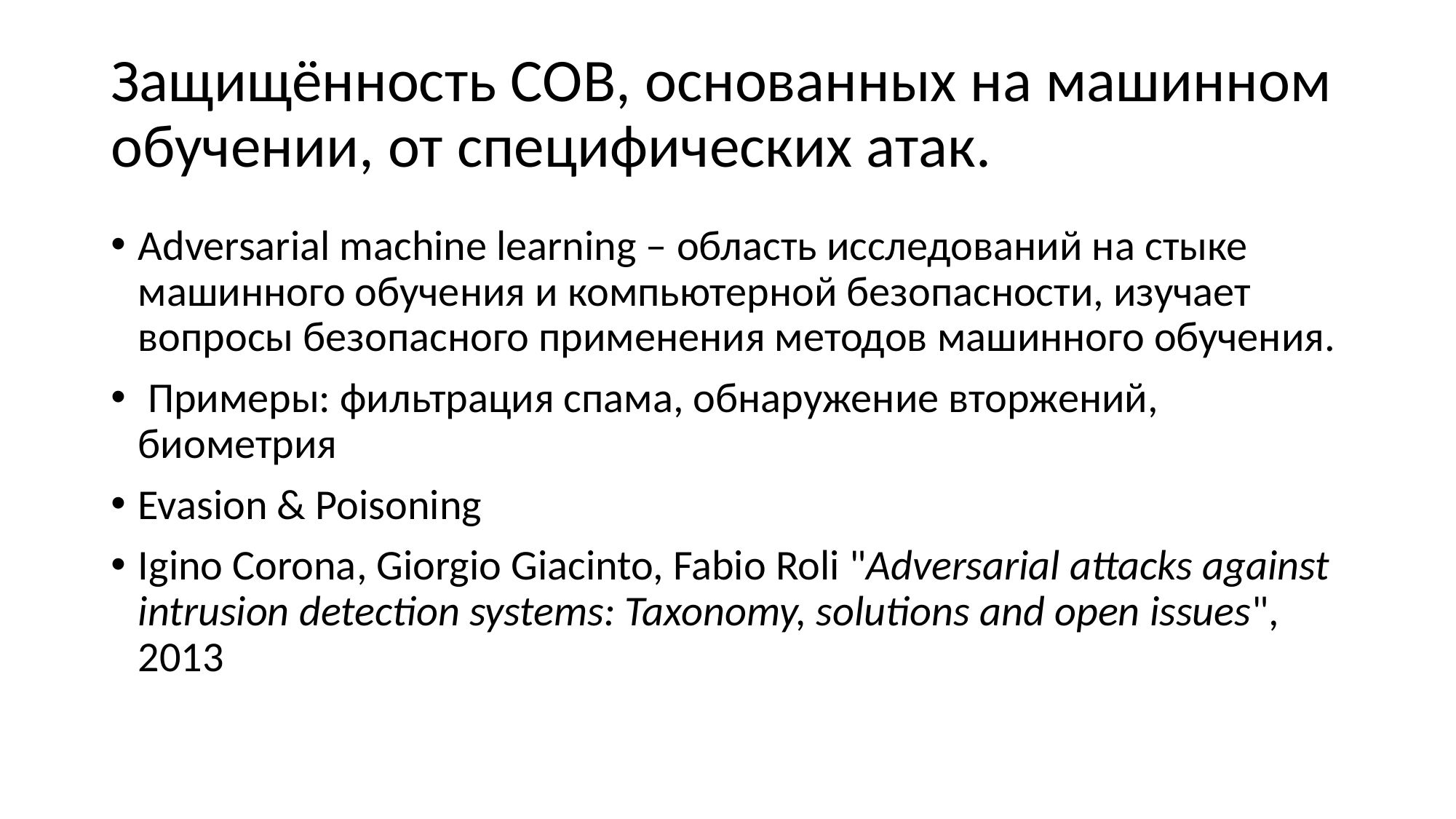

# Защищённость СОВ, основанных на машинном обучении, от специфических атак.

Adversarial machine learning – область исследований на стыке машинного обучения и компьютерной безопасности, изучает вопросы безопасного применения методов машинного обучения.
 Примеры: фильтрация спама, обнаружение вторжений, биометрия
Evasion & Poisoning
Igino Corona, Giorgio Giacinto, Fabio Roli "Adversarial attacks against intrusion detection systems: Taxonomy, solutions and open issues", 2013